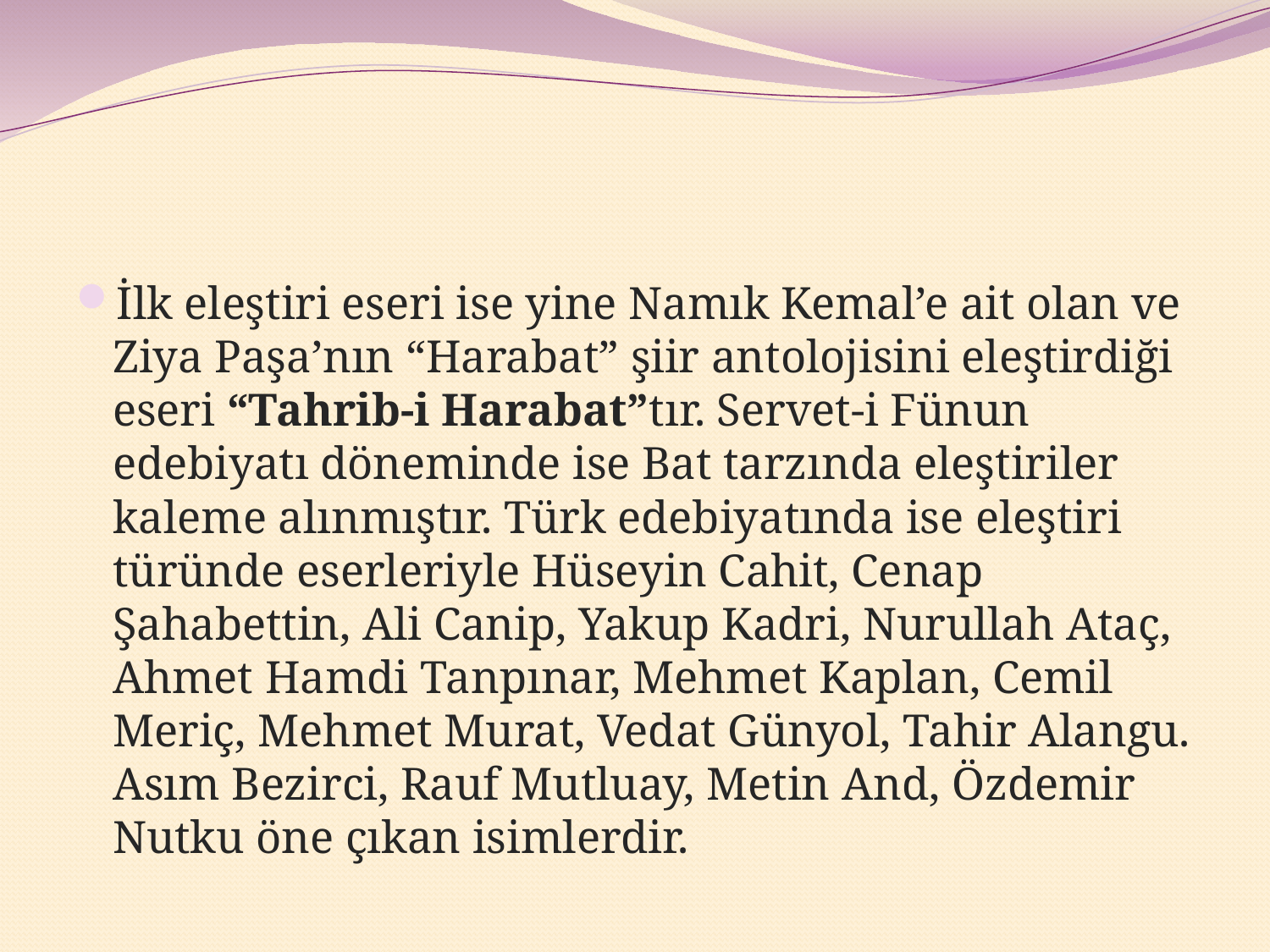

#
İlk eleştiri eseri ise yine Namık Kemal’e ait olan ve Ziya Paşa’nın “Harabat” şiir antolojisini eleştirdiği eseri “Tahrib-i Harabat”tır. Servet-i Fünun edebiyatı döneminde ise Bat tarzında eleştiriler kaleme alınmıştır. Türk edebiyatında ise eleştiri türünde eserleriyle Hüseyin Cahit, Cenap Şahabettin, Ali Canip, Yakup Kadri, Nurullah Ataç, Ahmet Hamdi Tanpınar, Mehmet Kaplan, Cemil Meriç, Mehmet Murat, Vedat Günyol, Tahir Alangu. Asım Bezirci, Rauf Mutluay, Metin And, Özdemir Nutku öne çıkan isimlerdir.